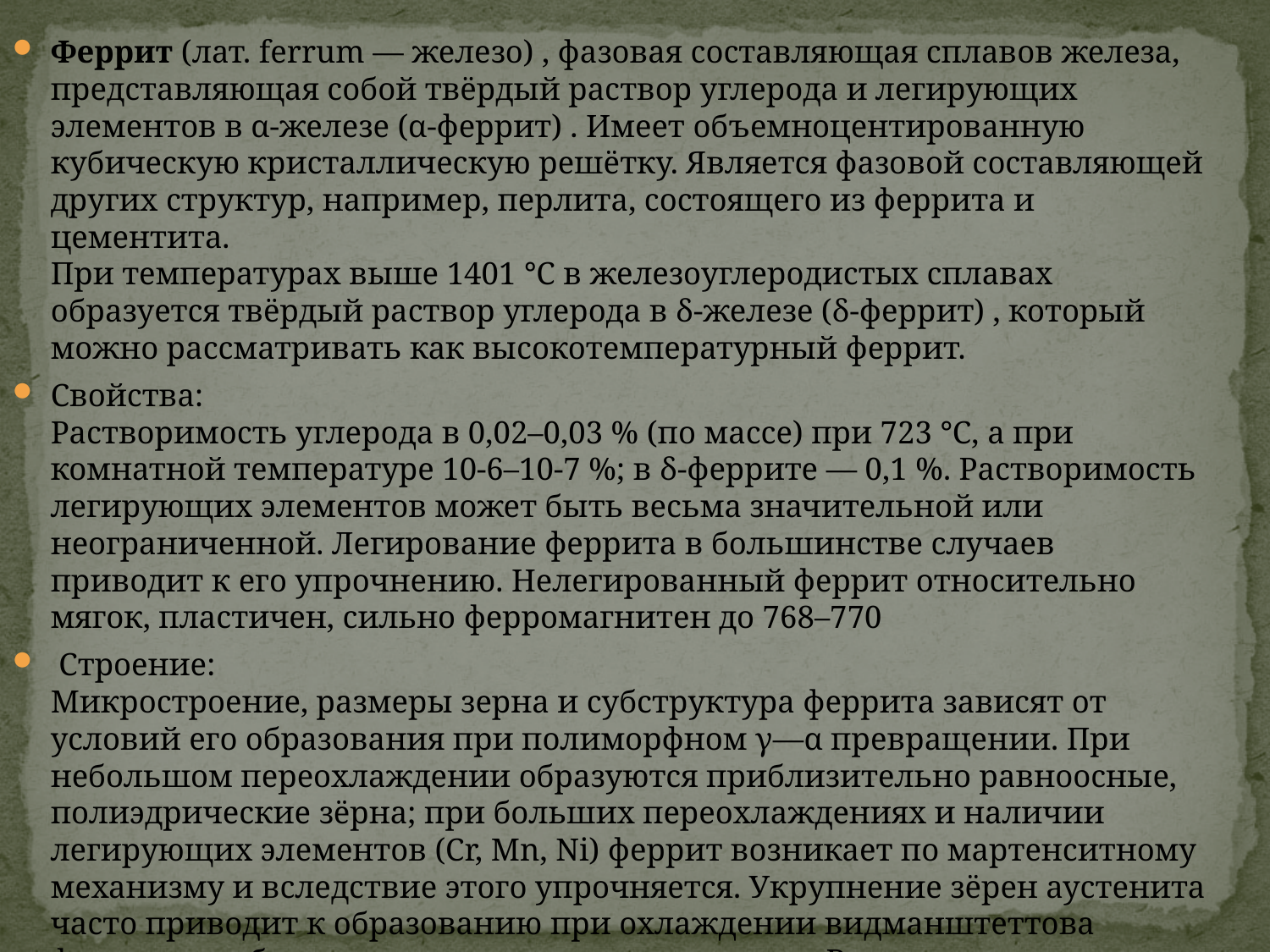

Феррит (лат. ferrum — железо) , фазовая составляющая сплавов железа, представляющая собой твёрдый раствор углерода и легирующих элементов в α-железе (α-феррит) . Имеет объемноцентированную кубическую кристаллическую решётку. Является фазовой составляющей других структур, например, перлита, состоящего из феррита и цементита.
При температурах выше 1401 °С в железоуглеродистых сплавах образуется твёрдый раствор углерода в δ-железе (δ-феррит) , который можно рассматривать как высокотемпературный феррит.
Свойства:
Растворимость углерода в 0,02–0,03 % (по массе) при 723 °С, а при комнатной температуре 10-6–10-7 %; в δ-феррите — 0,1 %. Растворимость легирующих элементов может быть весьма значительной или неограниченной. Легирование феррита в большинстве случаев приводит к его упрочнению. Нелегированный феррит относительно мягок, пластичен, сильно ферромагнитен до 768–770
 Строение:
Микростроение, размеры зерна и субструктура феррита зависят от условий его образования при полиморфном γ—α превращении. При небольшом переохлаждении образуются приблизительно равноосные, полиэдрические зёрна; при больших переохлаждениях и наличии легирующих элементов (Cr, Mn, Ni) феррит возникает по мартенситному механизму и вследствие этого упрочняется. Укрупнение зёрен аустенита часто приводит к образованию при охлаждении видманштеттова феррита, особенно в литых и перегретых сталях. Выделение доэвтектоидного феррита происходит преимущественно на границах аустенитных зёрен.